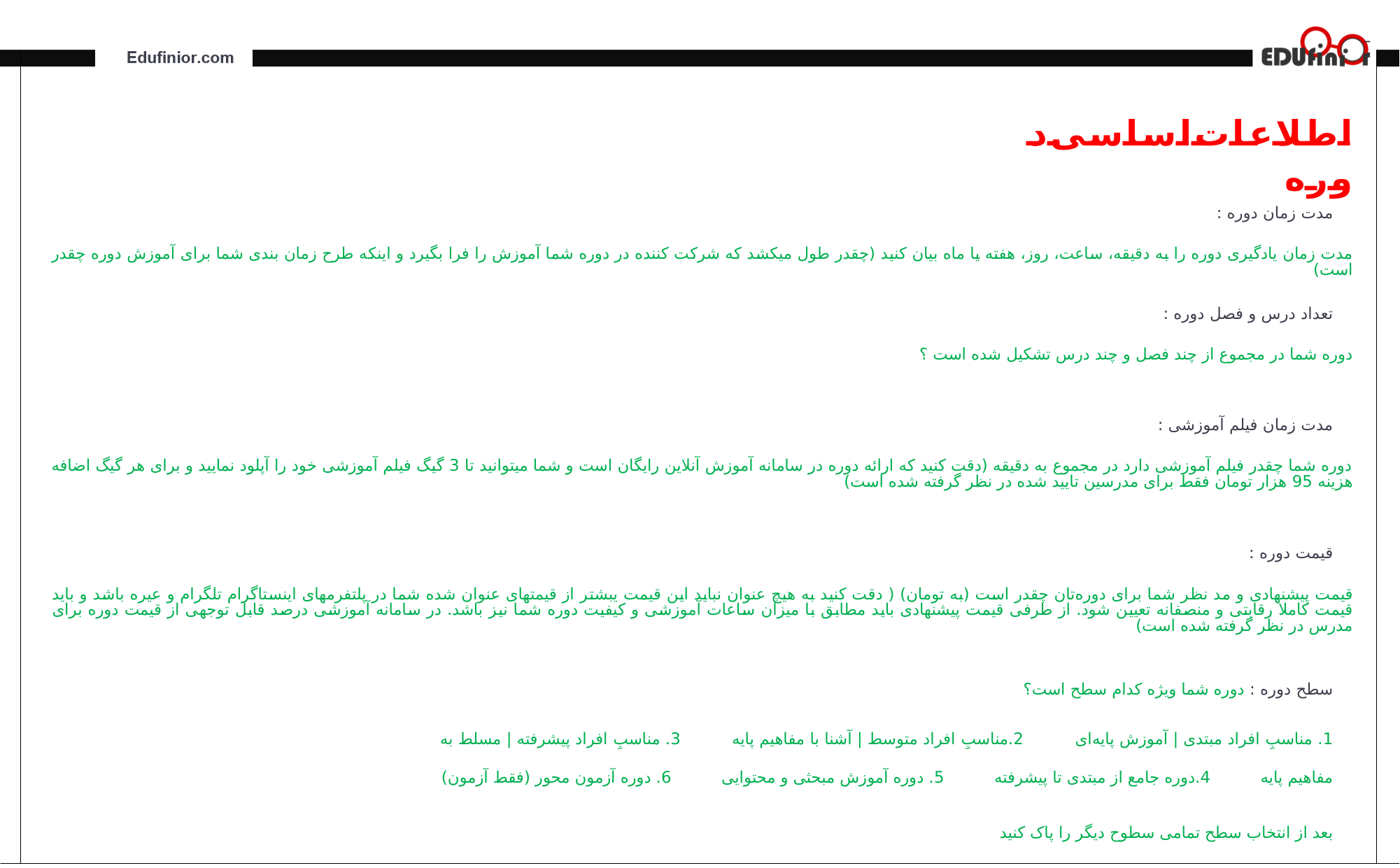

اطلاعات‌اساسی‌دوره
مدت زمان دوره :
مدت زمان یادگیری دوره را به دقیقه، ساعت، روز، هفته یا ماه بیان کنید (چقدر طول میکشد که شرکت کننده در دوره شما آموزش را فرا بگیرد و اینکه طرح زمان بندی شما برای آموزش دوره چقدر است)

تعداد درس و فصل دوره :
دوره شما در مجموع از چند فصل و چند درس تشکیل شده است ؟

مدت زمان فیلم آموزشی :
دوره شما چقدر فیلم آموزشی دارد در مجموع به دقیقه (دقت کنید که ارائه دوره در سامانه آموزش آنلاین رایگان است و شما میتوانید تا 3 گیگ فیلم آموزشی خود را آپلود نمایید و برای هر گیگ اضافه هزینه 95 هزار تومان فقط برای مدرسین تایید شده در نظر گرفته شده است)
قیمت دوره :
قیمت پیشنهادی و مد نظر شما برای دوره‌تان چقدر است (به تومان) ( دقت کنید به هیچ عنوان نباید این قیمت یبشتر از قیمتهای عنوان شده شما در پلتفرمهای اینستاگرام تلگرام و عیره باشد و باید قیمت کاملا رقابتی و منصفانه تعیین شود. از طرفی قیمت پیشنهادی باید مطابق با میزان ساعات آموزشی و کیفیت دوره شما نیز باشد. در سامانه آموزشی درصد قابل توجهی از قیمت دوره برای مدرس در نظر گرفته شده است)
سطح دوره : دوره شما ویژه کدام سطح است؟

1. مناسبِ افراد مبتدی | آموزش پایه‌ای          2.مناسبِ افراد متوسط | آشنا با مفاهیم پایه          3. مناسبِ افراد پیشرفته | مسلط به مفاهیم پایه          4.دوره جامع از مبتدی تا پیشرفته          5. دوره آموزش مبحثی و محتوایی          6. دوره آزمون محور (فقط آزمون)

بعد از انتخاب سطح تمامی سطوح دیگر را پاک کنید